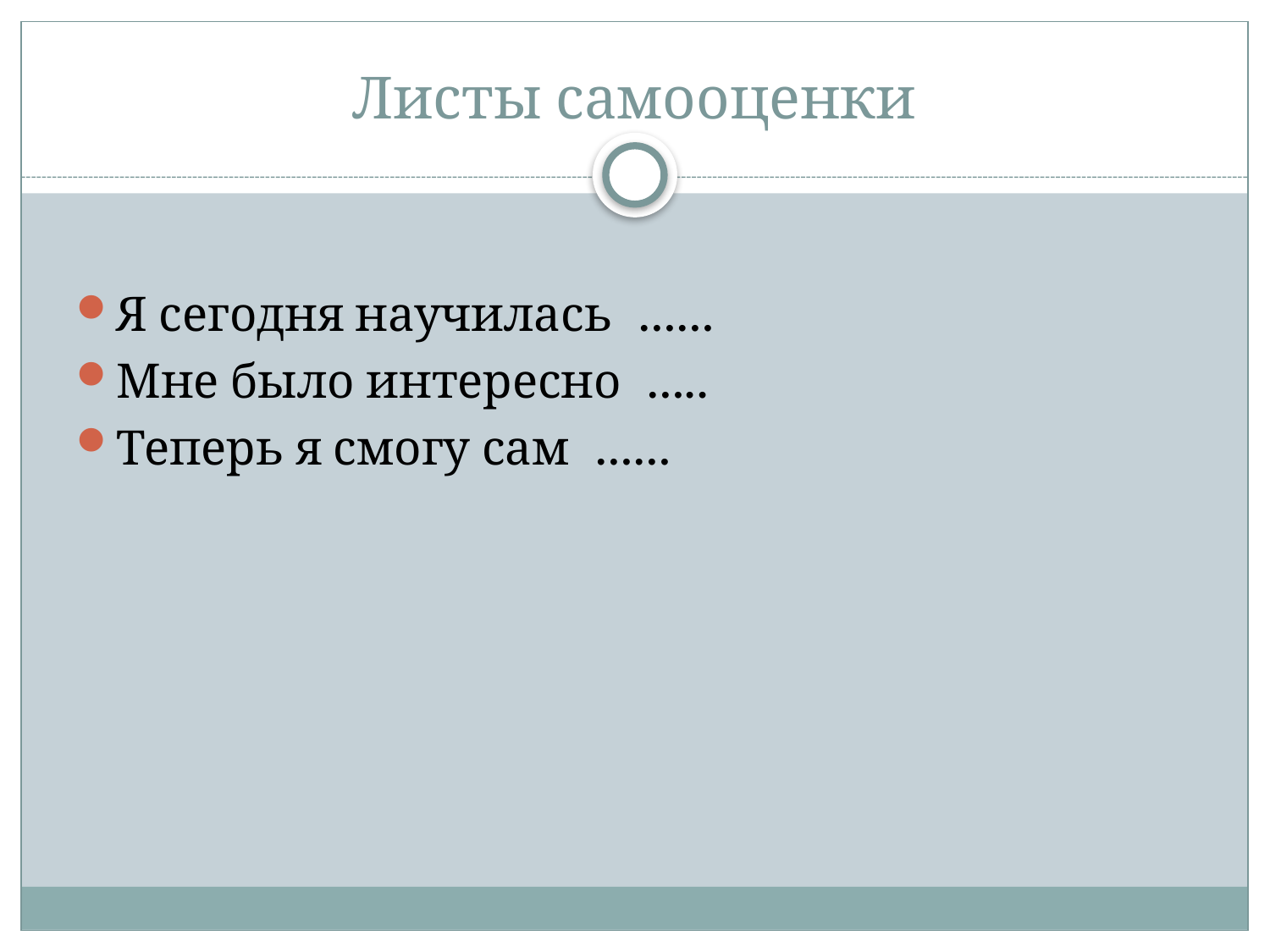

# Листы самооценки
Я сегодня научилась  ……
Мне было интересно  …..
Теперь я смогу сам  ……